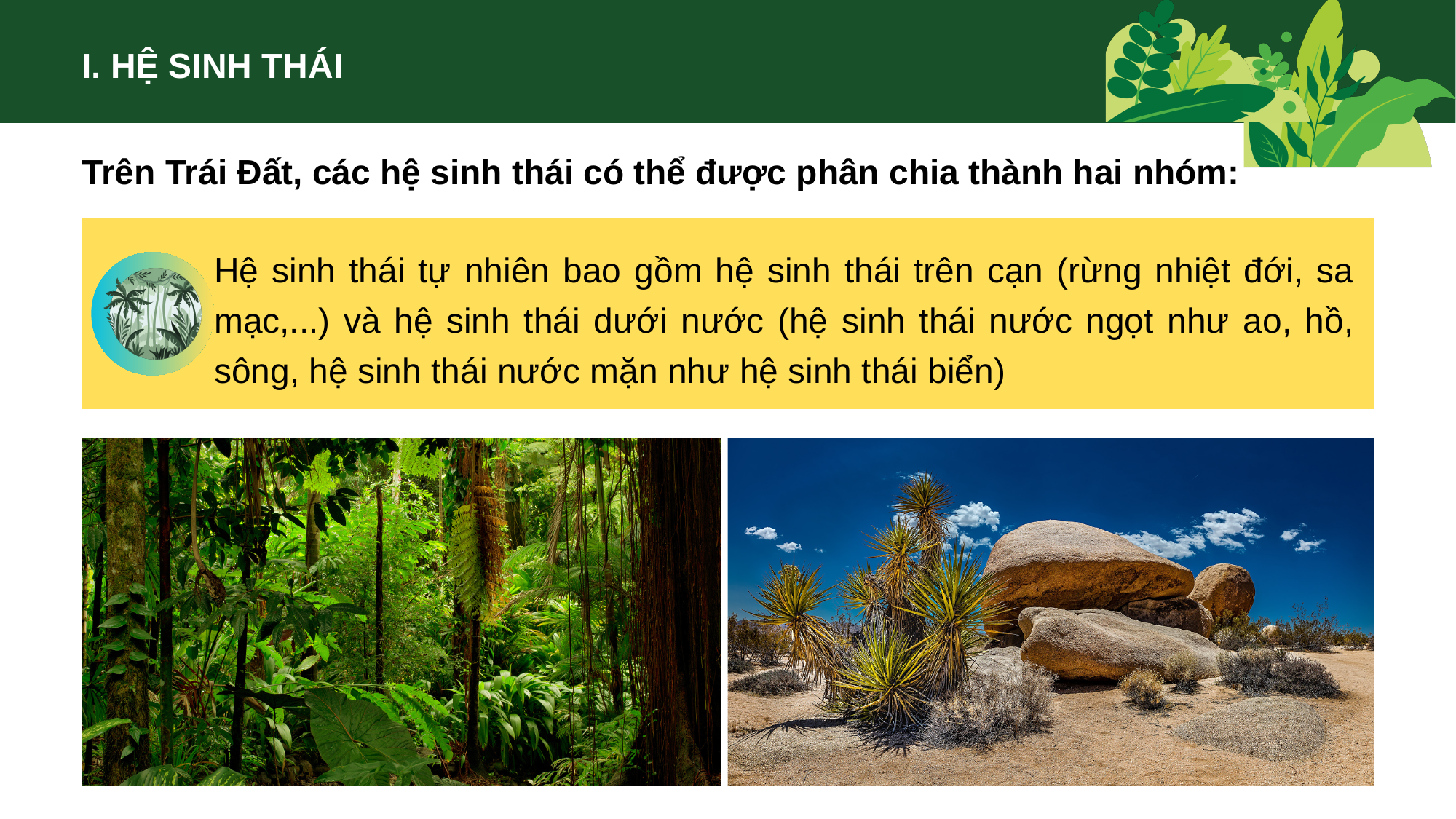

I. HỆ SINH THÁI
Trên Trái Đất, các hệ sinh thái có thể được phân chia thành hai nhóm:

Hệ sinh thái tự nhiên bao gồm hệ sinh thái trên cạn (rừng nhiệt đới, sa mạc,...) và hệ sinh thái dưới nước (hệ sinh thái nước ngọt như ao, hồ, sông, hệ sinh thái nước mặn như hệ sinh thái biển)